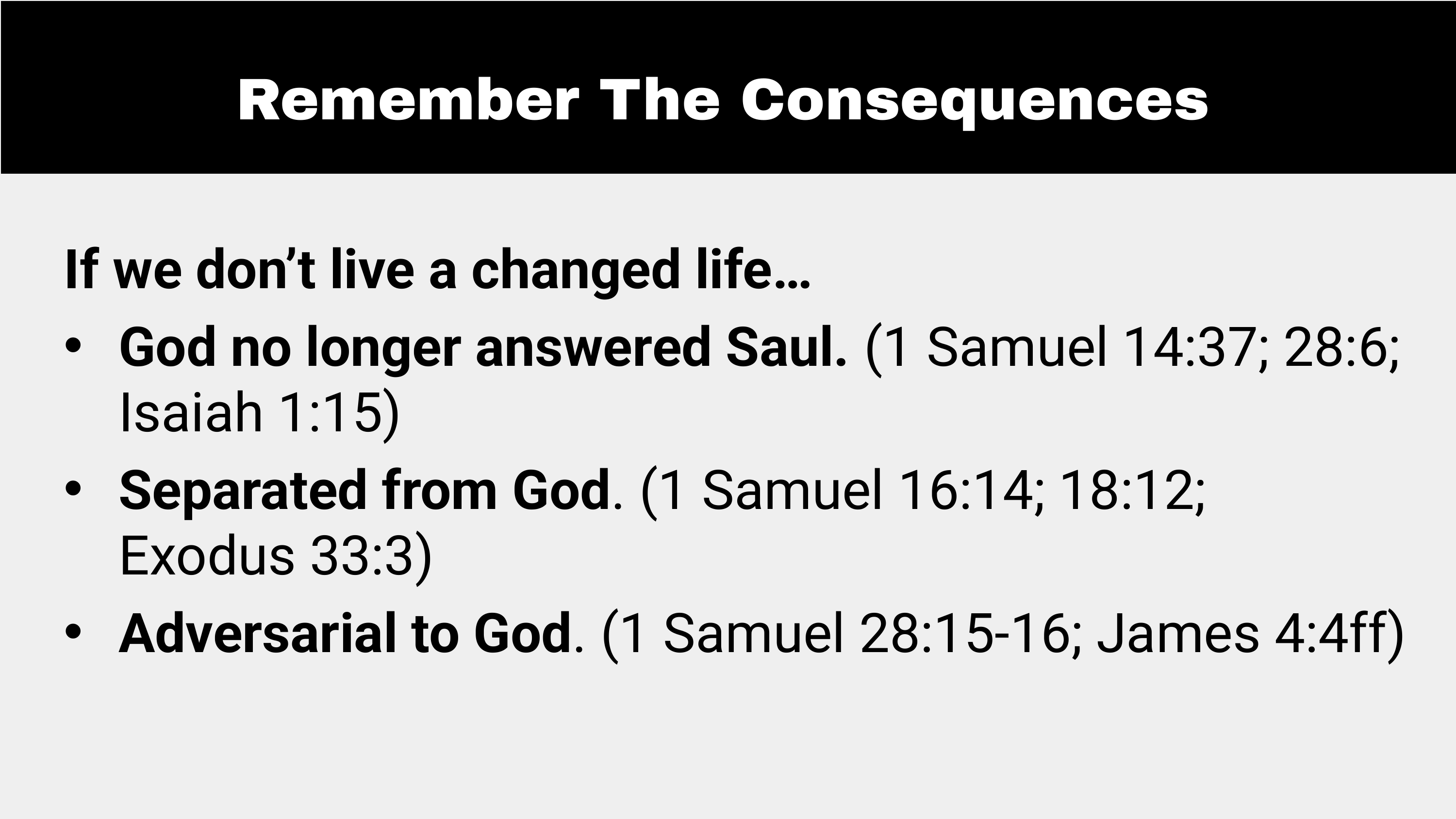

Remember The Consequences
If we don’t live a changed life…
God no longer answered Saul. (1 Samuel 14:37; 28:6; Isaiah 1:15)
Separated from God. (1 Samuel 16:14; 18:12;
Exodus 33:3)
Adversarial to God. (1 Samuel 28:15-16; James 4:4ff)